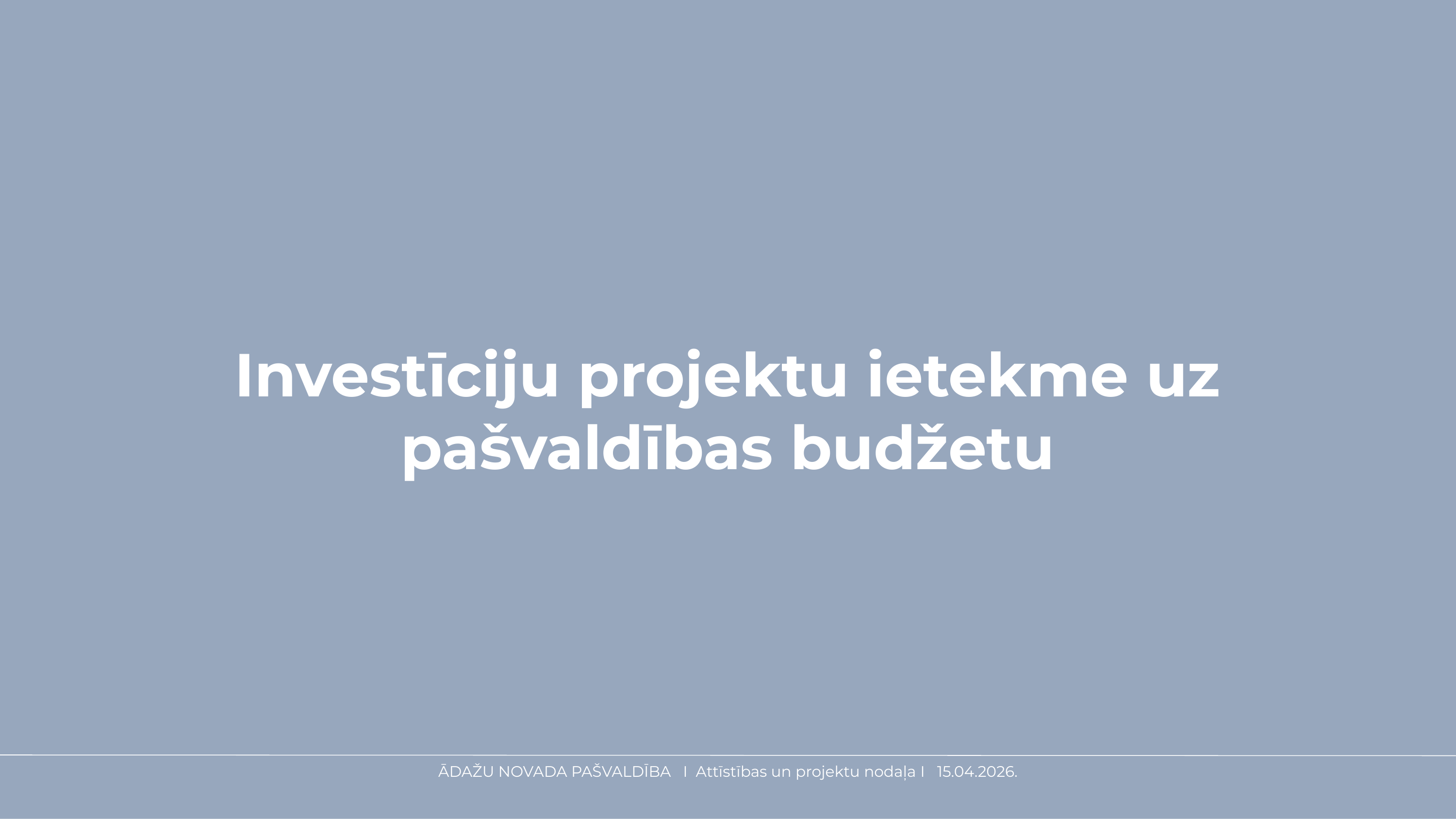

Investīciju projektu ietekme uz pašvaldības budžetu

ĀDAŽU NOVADA PAŠVALDĪBA   I  Attīstības un projektu nodaļa I   15.04.2026.